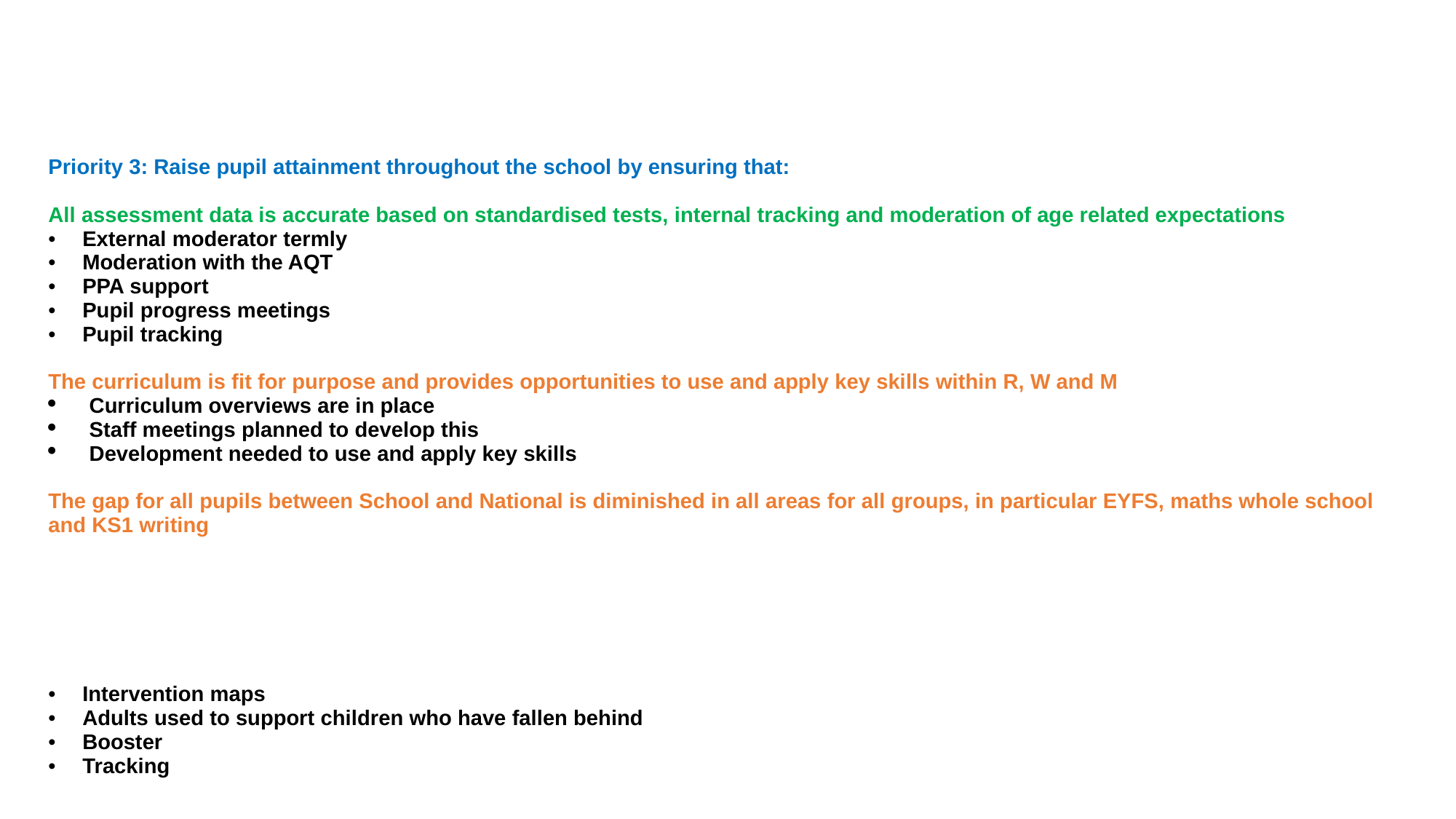

|  |
| --- |
|  |
|  |
| Priority 3: Raise pupil attainment throughout the school by ensuring that: All assessment data is accurate based on standardised tests, internal tracking and moderation of age related expectations External moderator termly Moderation with the AQT PPA support Pupil progress meetings Pupil tracking The curriculum is fit for purpose and provides opportunities to use and apply key skills within R, W and M Curriculum overviews are in place Staff meetings planned to develop this Development needed to use and apply key skills The gap for all pupils between School and National is diminished in all areas for all groups, in particular EYFS, maths whole school and KS1 writing |
| Intervention maps Adults used to support children who have fallen behind Booster Tracking |